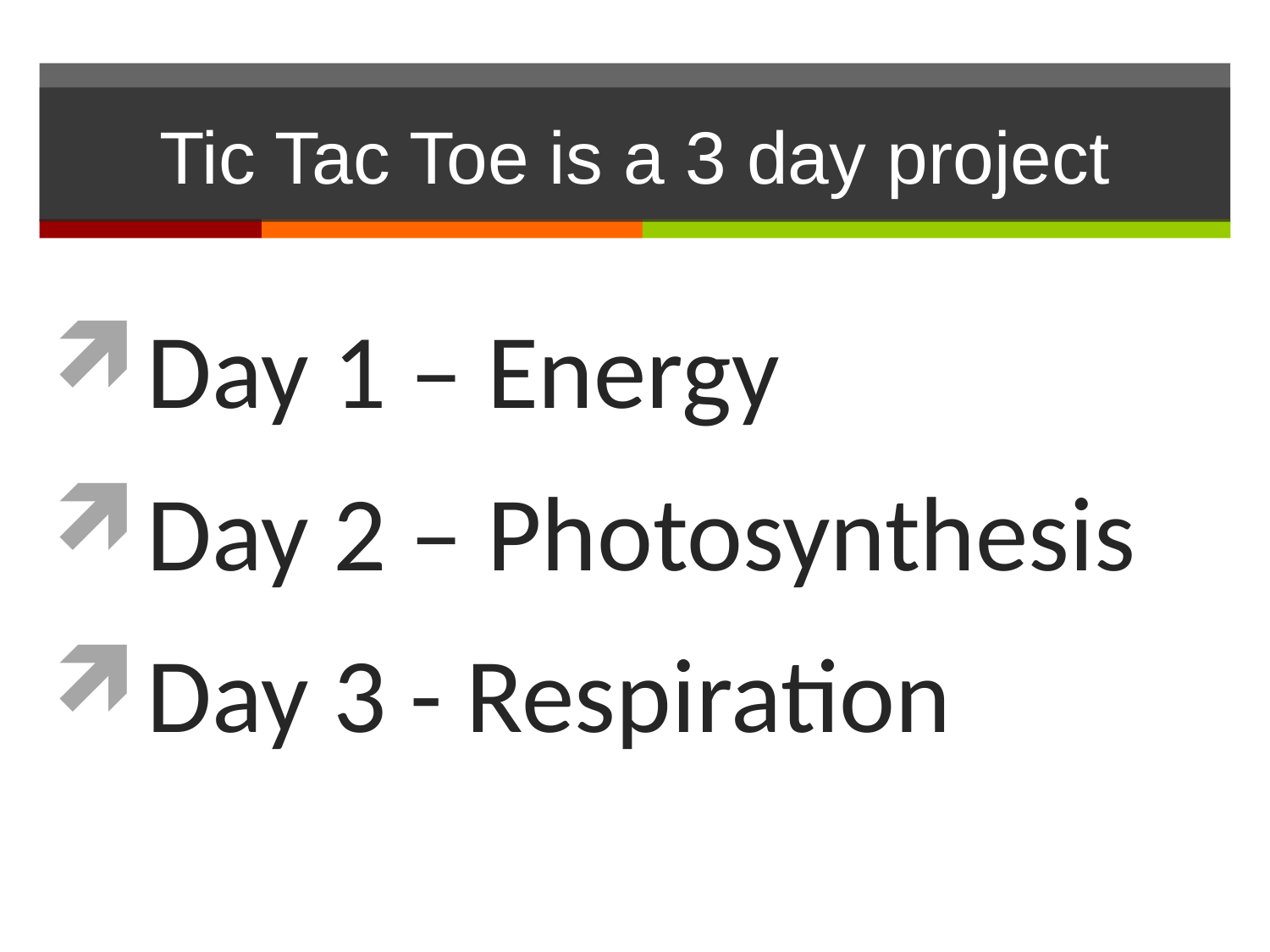

# Tic Tac Toe is a 3 day project
Day 1 – Energy
Day 2 – Photosynthesis
Day 3 - Respiration